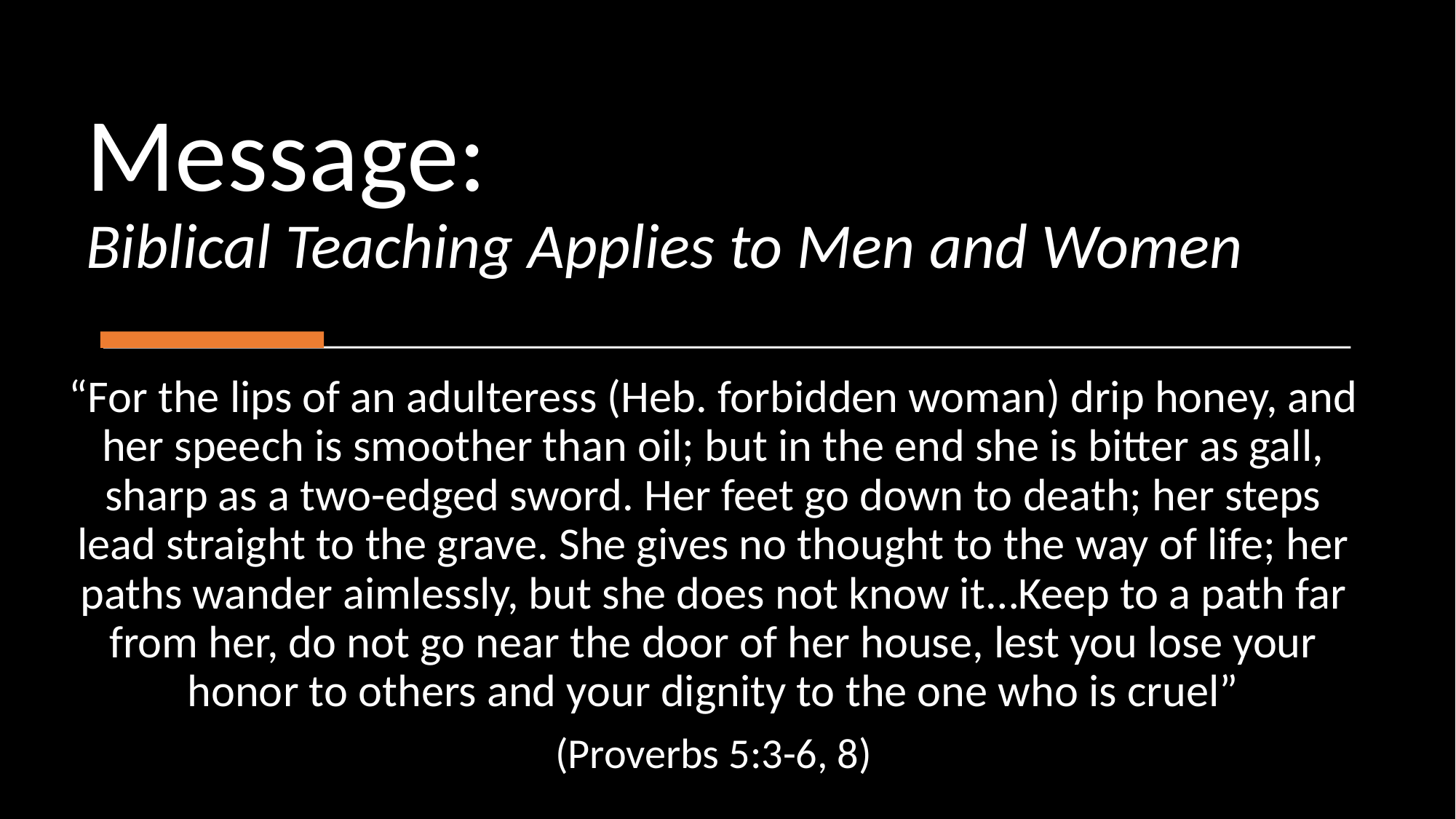

# Message: Biblical Teaching Applies to Men and Women

“For the lips of an adulteress (Heb. forbidden woman) drip honey, and her speech is smoother than oil; but in the end she is bitter as gall, sharp as a two-edged sword. Her feet go down to death; her steps lead straight to the grave. She gives no thought to the way of life; her paths wander aimlessly, but she does not know it…Keep to a path far from her, do not go near the door of her house, lest you lose your honor to others and your dignity to the one who is cruel”
(Proverbs 5:3-6, 8)